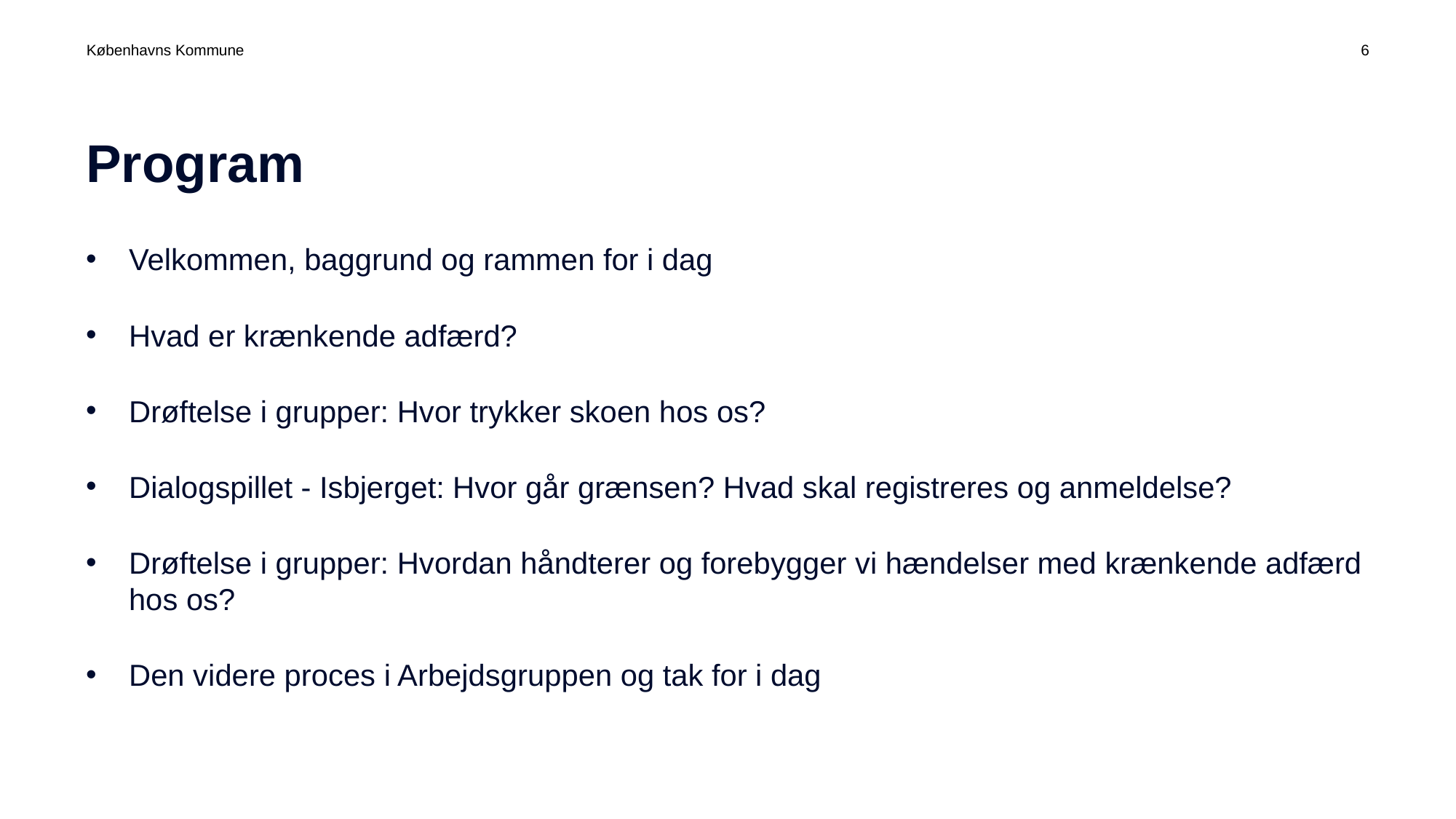

6
# Program
Velkommen, baggrund og rammen for i dag
Hvad er krænkende adfærd?
Drøftelse i grupper: Hvor trykker skoen hos os?
Dialogspillet - Isbjerget: Hvor går grænsen? Hvad skal registreres og anmeldelse?
Drøftelse i grupper: Hvordan håndterer og forebygger vi hændelser med krænkende adfærd hos os?
Den videre proces i Arbejdsgruppen og tak for i dag